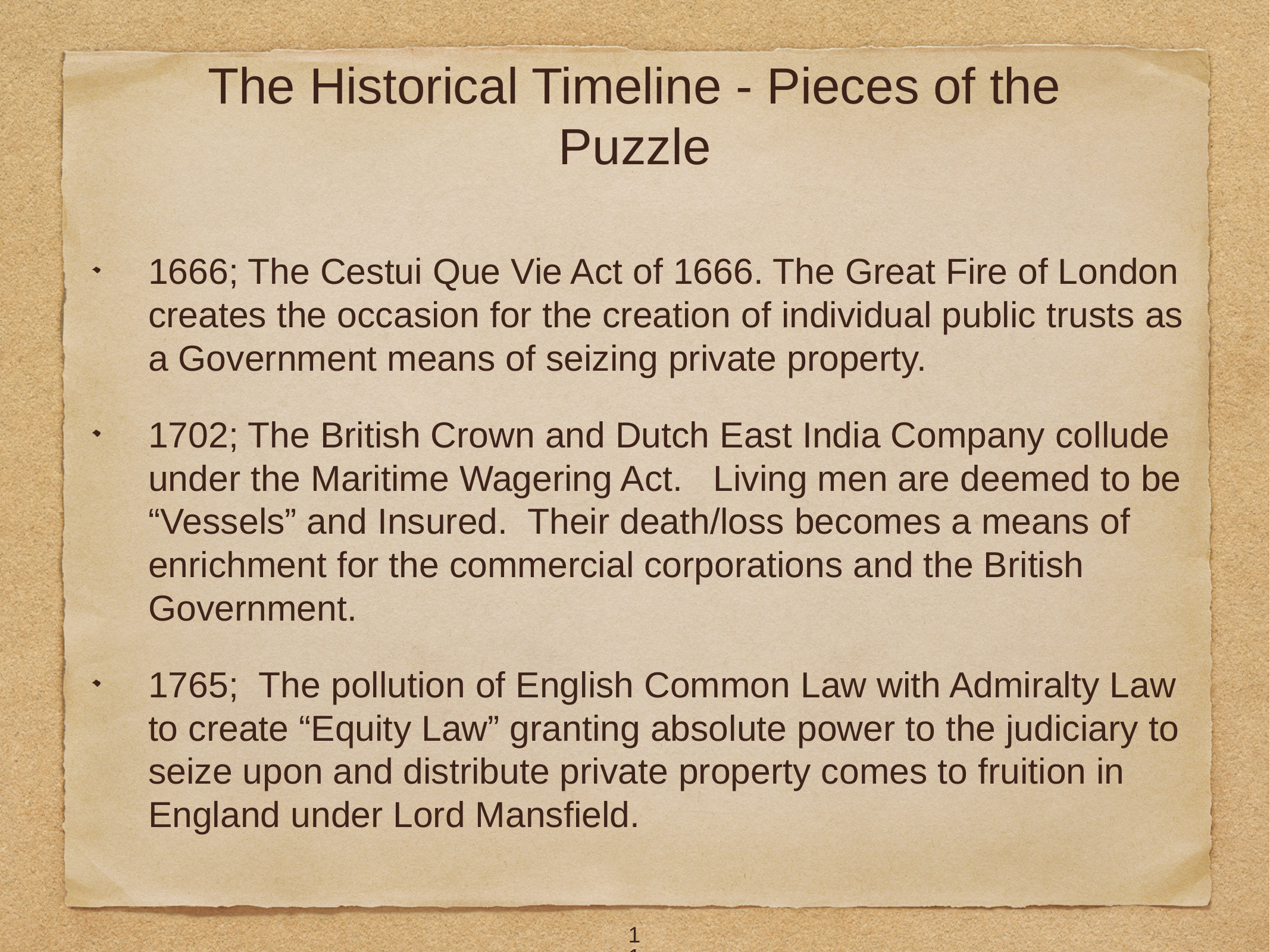

# The Historical Timeline - Pieces of the Puzzle
1666; The Cestui Que Vie Act of 1666. The Great Fire of London creates the occasion for the creation of individual public trusts as a Government means of seizing private property.
1702; The British Crown and Dutch East India Company collude under the Maritime Wagering Act.   Living men are deemed to be “Vessels” and Insured.  Their death/loss becomes a means of enrichment for the commercial corporations and the British Government.
1765;  The pollution of English Common Law with Admiralty Law to create “Equity Law” granting absolute power to the judiciary to seize upon and distribute private property comes to fruition in England under Lord Mansfield.
11